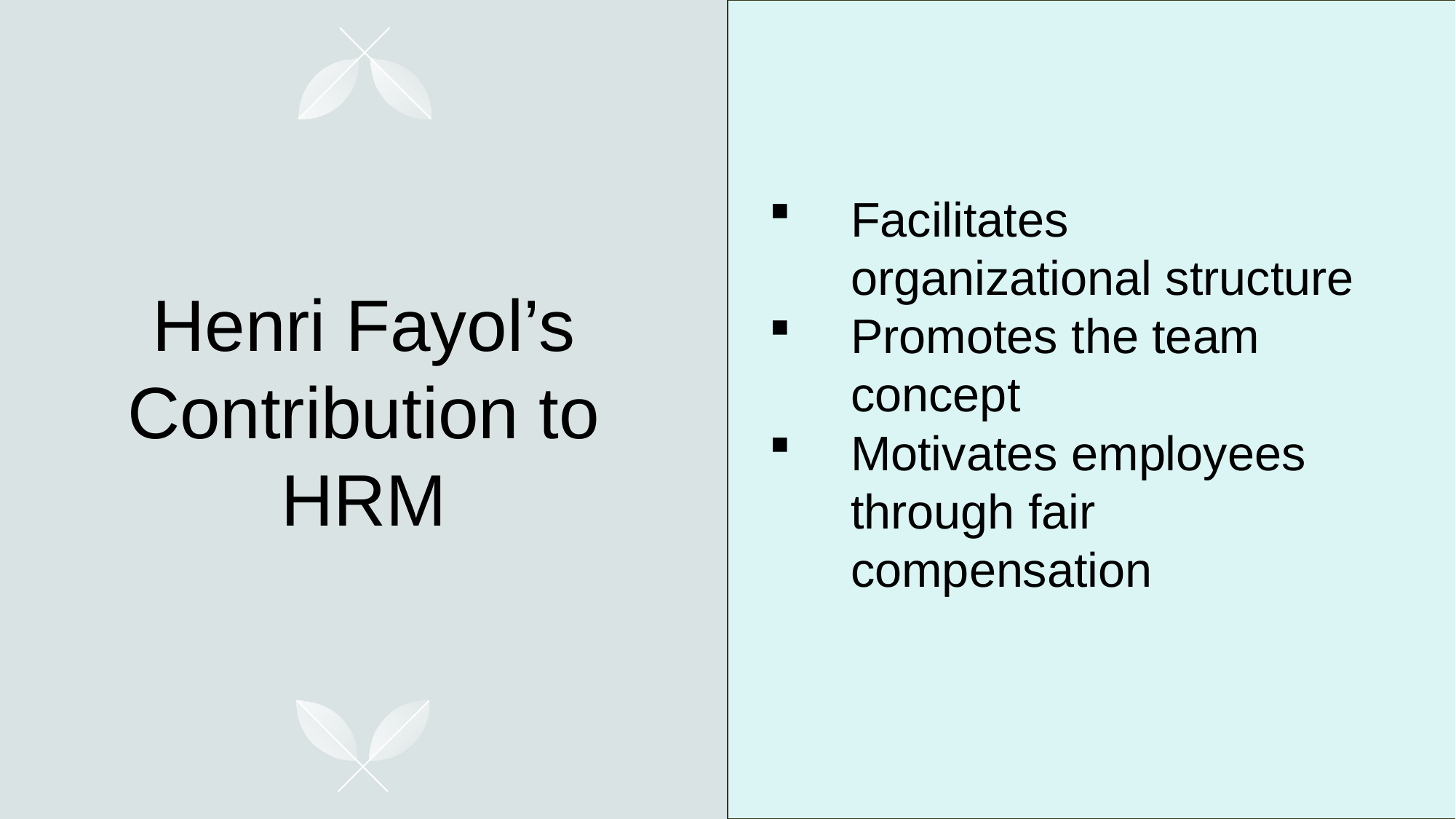

Facilitates organizational structure
Promotes the team concept
Motivates employees through fair compensation
# Henri Fayol’s Contribution to HRM